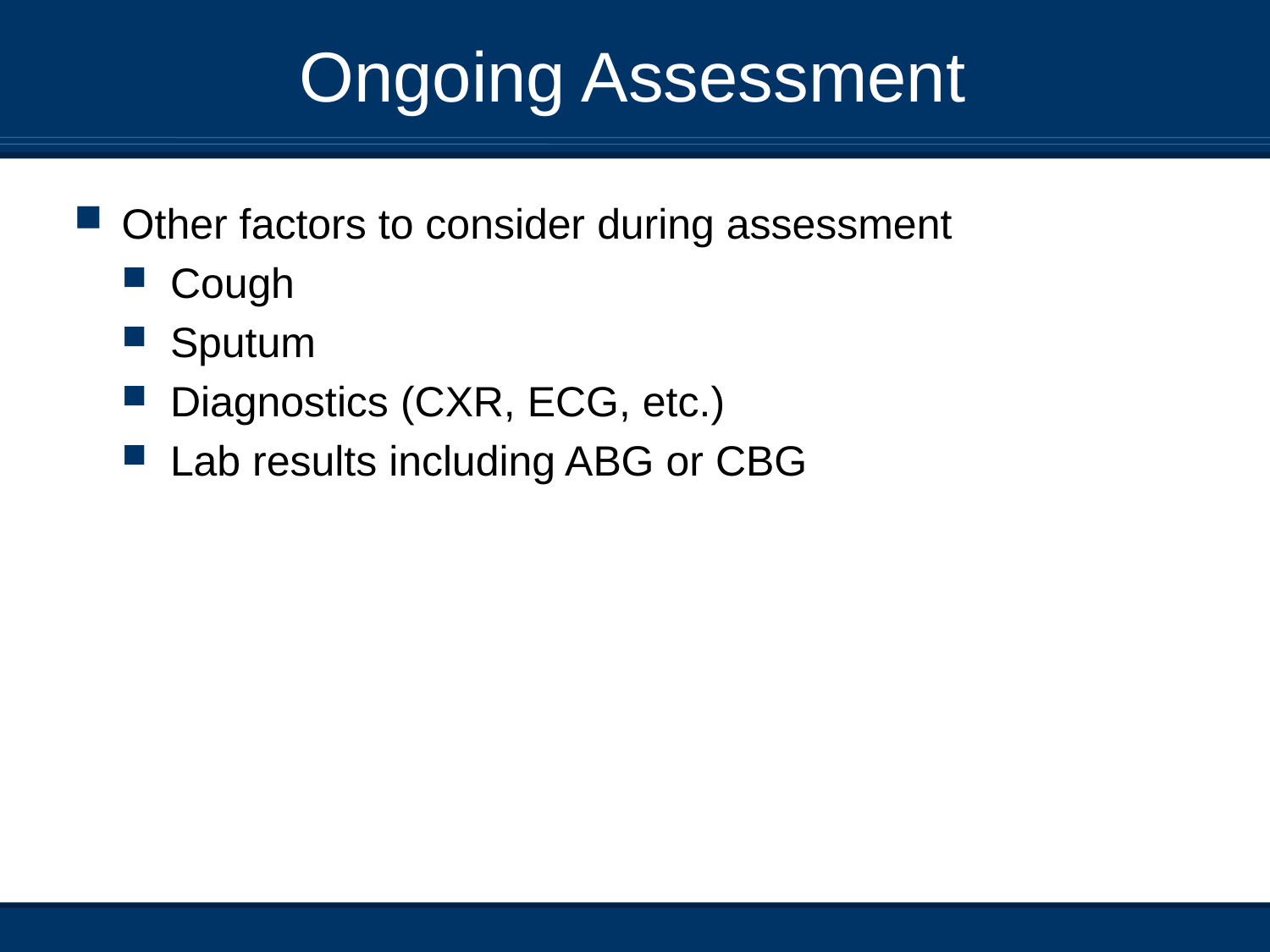

# Ongoing Assessment
Other factors to consider during assessment
Cough
Sputum
Diagnostics (CXR, ECG, etc.)
Lab results including ABG or CBG